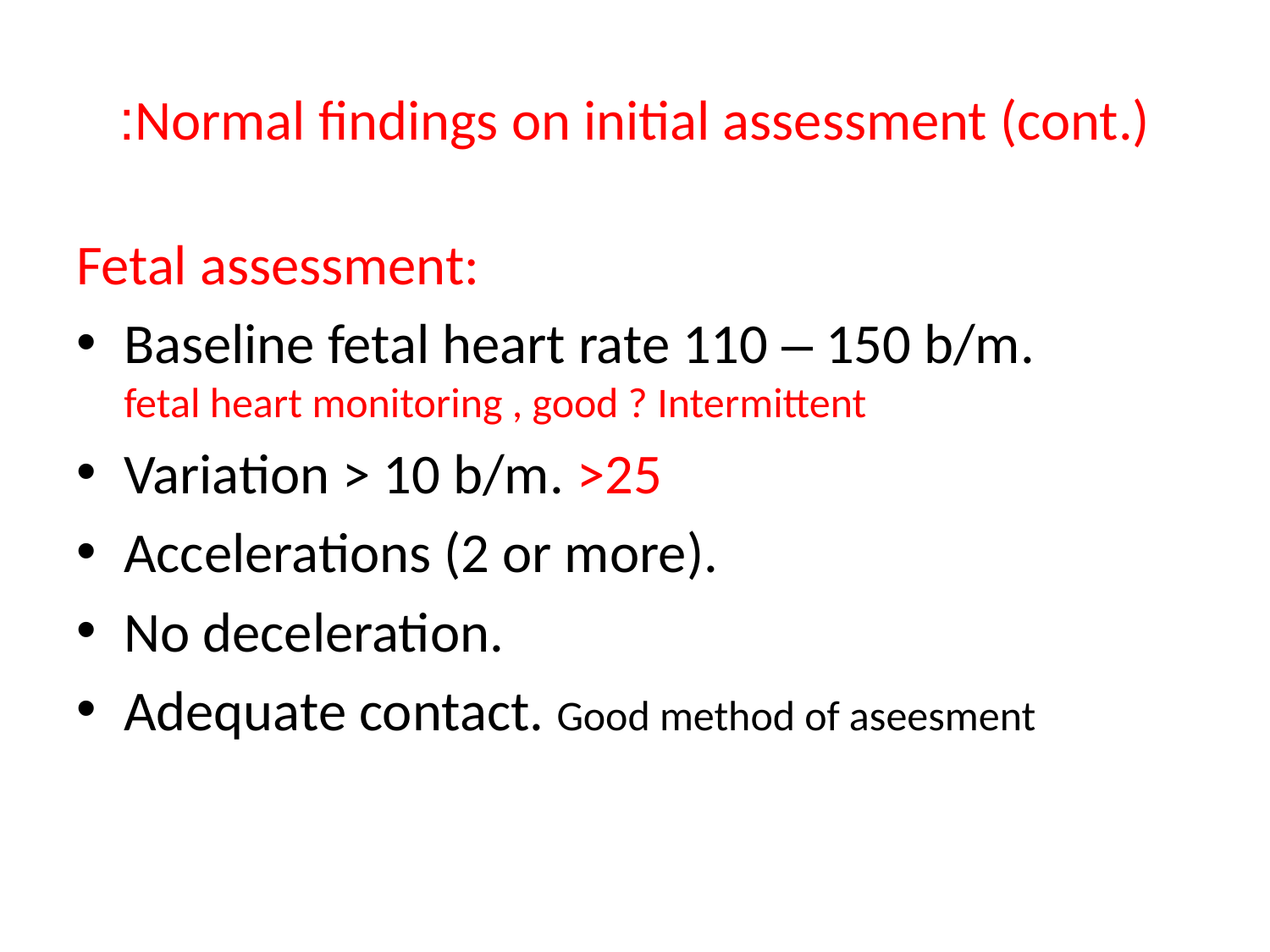

# Normal findings on initial assessment (cont.):
Fetal assessment:
Baseline fetal heart rate 110 – 150 b/m.
fetal heart monitoring , good ? Intermittent
Variation > 10 b/m. >25
Accelerations (2 or more).
No deceleration.
Adequate contact. Good method of aseesment